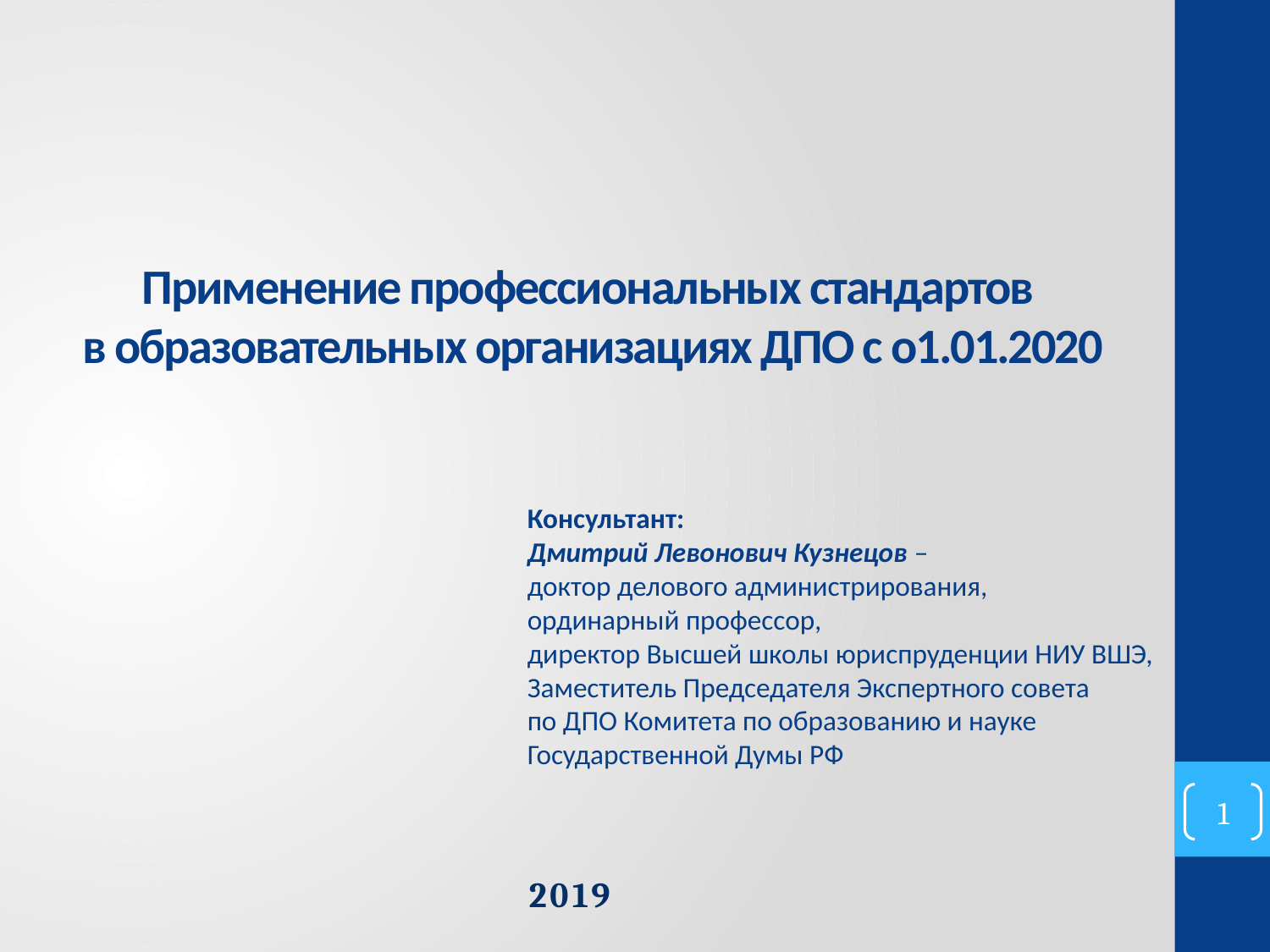

# Применение профессиональных стандартов в образовательных организациях ДПО с о1.01.2020

Консультант:
Дмитрий Левонович Кузнецов –
доктор делового администрирования,
ординарный профессор,
директор Высшей школы юриспруденции НИУ ВШЭ,
Заместитель Председателя Экспертного совета
по ДПО Комитета по образованию и науке Государственной Думы РФ
1
2019